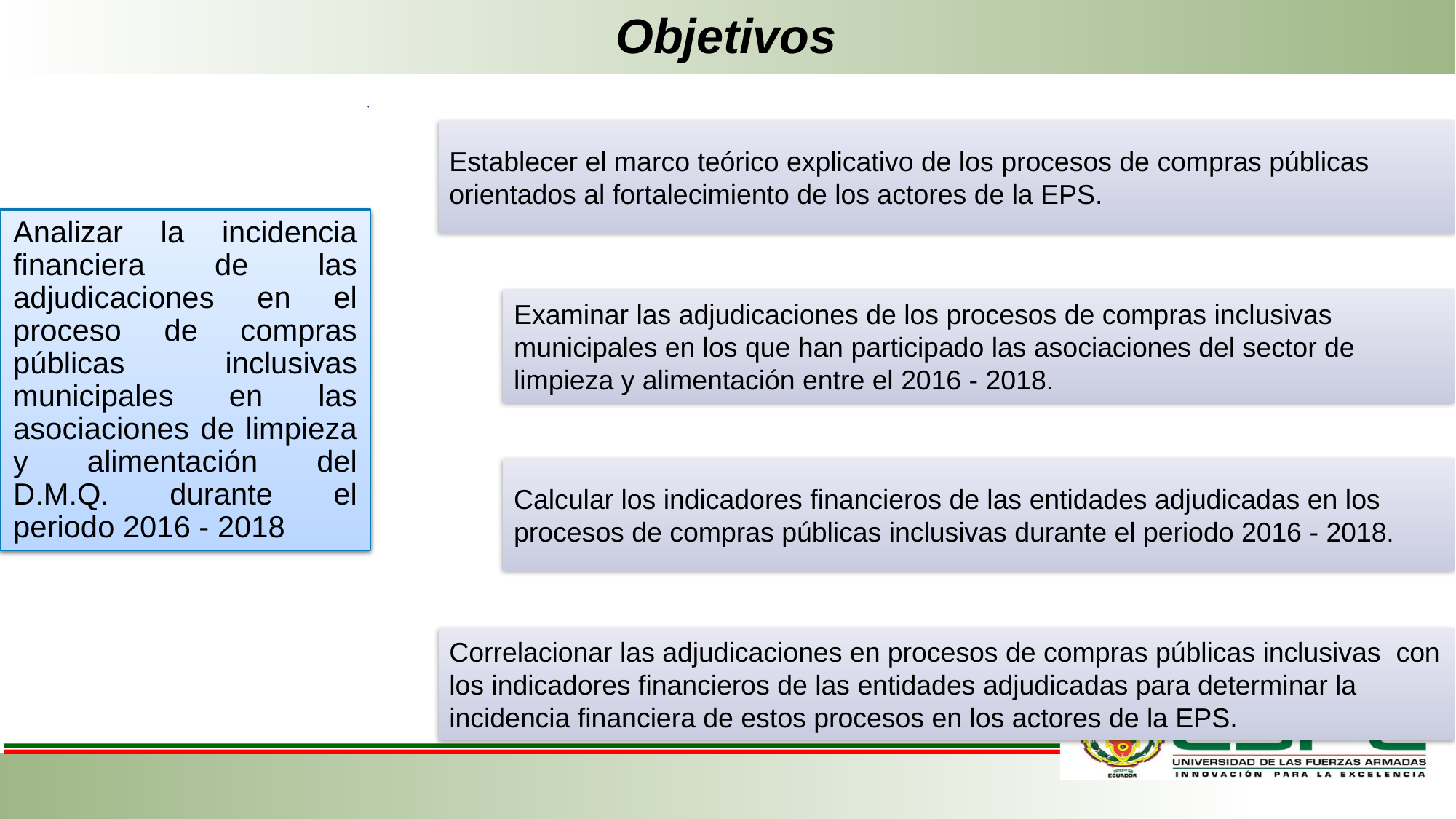

# Objetivos
Establecer el marco teórico explicativo de los procesos de compras públicas orientados al fortalecimiento de los actores de la EPS.
Examinar las adjudicaciones de los procesos de compras inclusivas municipales en los que han participado las asociaciones del sector de limpieza y alimentación entre el 2016 - 2018.
Calcular los indicadores financieros de las entidades adjudicadas en los procesos de compras públicas inclusivas durante el periodo 2016 - 2018.
Correlacionar las adjudicaciones en procesos de compras públicas inclusivas  con los indicadores financieros de las entidades adjudicadas para determinar la incidencia financiera de estos procesos en los actores de la EPS.

Analizar la incidencia financiera de las adjudicaciones en el proceso de compras públicas inclusivas municipales en las asociaciones de limpieza y alimentación del D.M.Q. durante el periodo 2016 - 2018